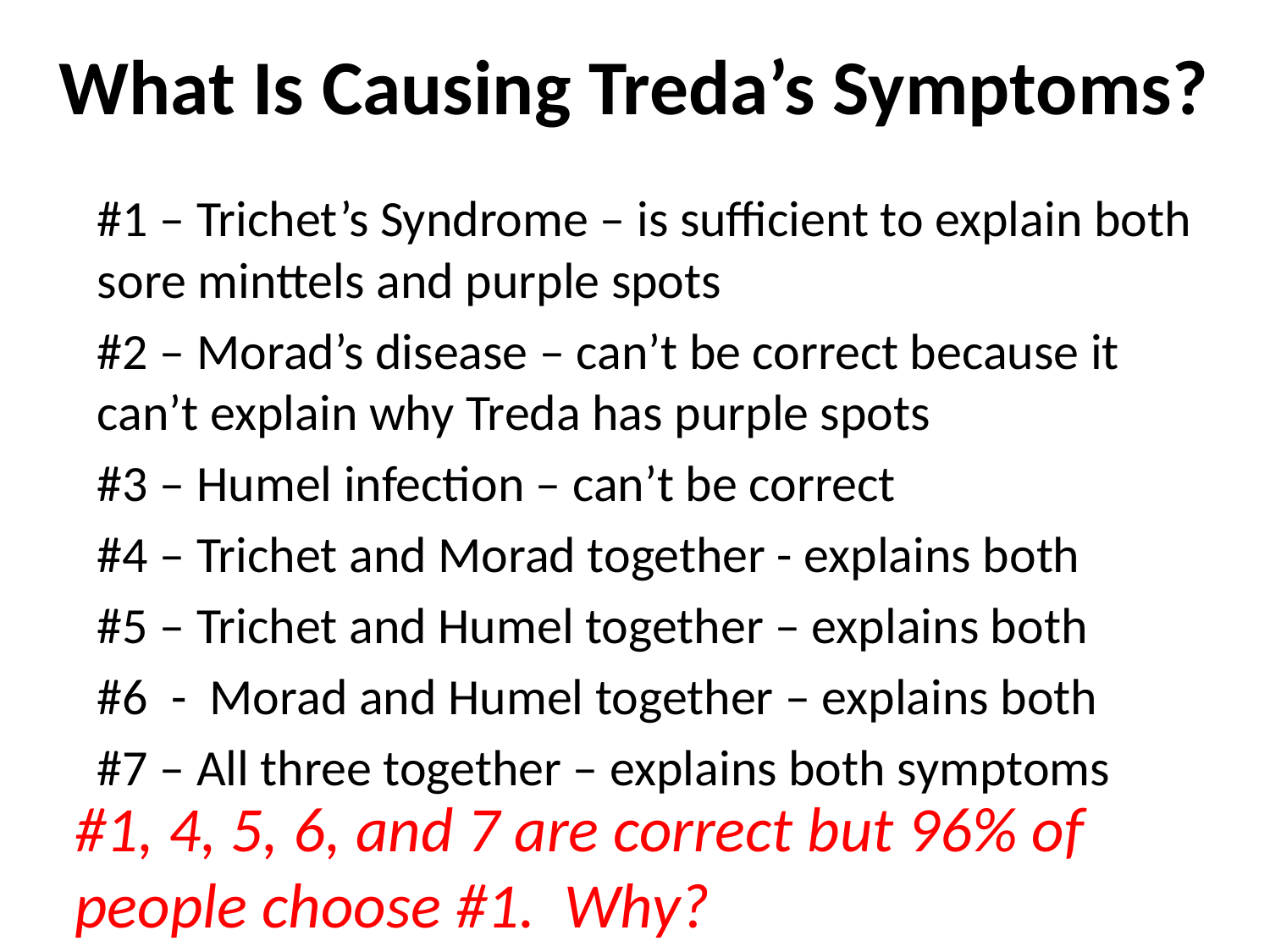

# What Is Causing Treda’s Symptoms?
#1 – Trichet’s Syndrome – is sufficient to explain both sore minttels and purple spots
#2 – Morad’s disease – can’t be correct because it can’t explain why Treda has purple spots
#3 – Humel infection – can’t be correct
#4 – Trichet and Morad together - explains both
#5 – Trichet and Humel together – explains both
#6  -  Morad and Humel together – explains both
#7 – All three together – explains both symptoms
#1, 4, 5, 6, and 7 are correct but 96% of people choose #1.  Why?